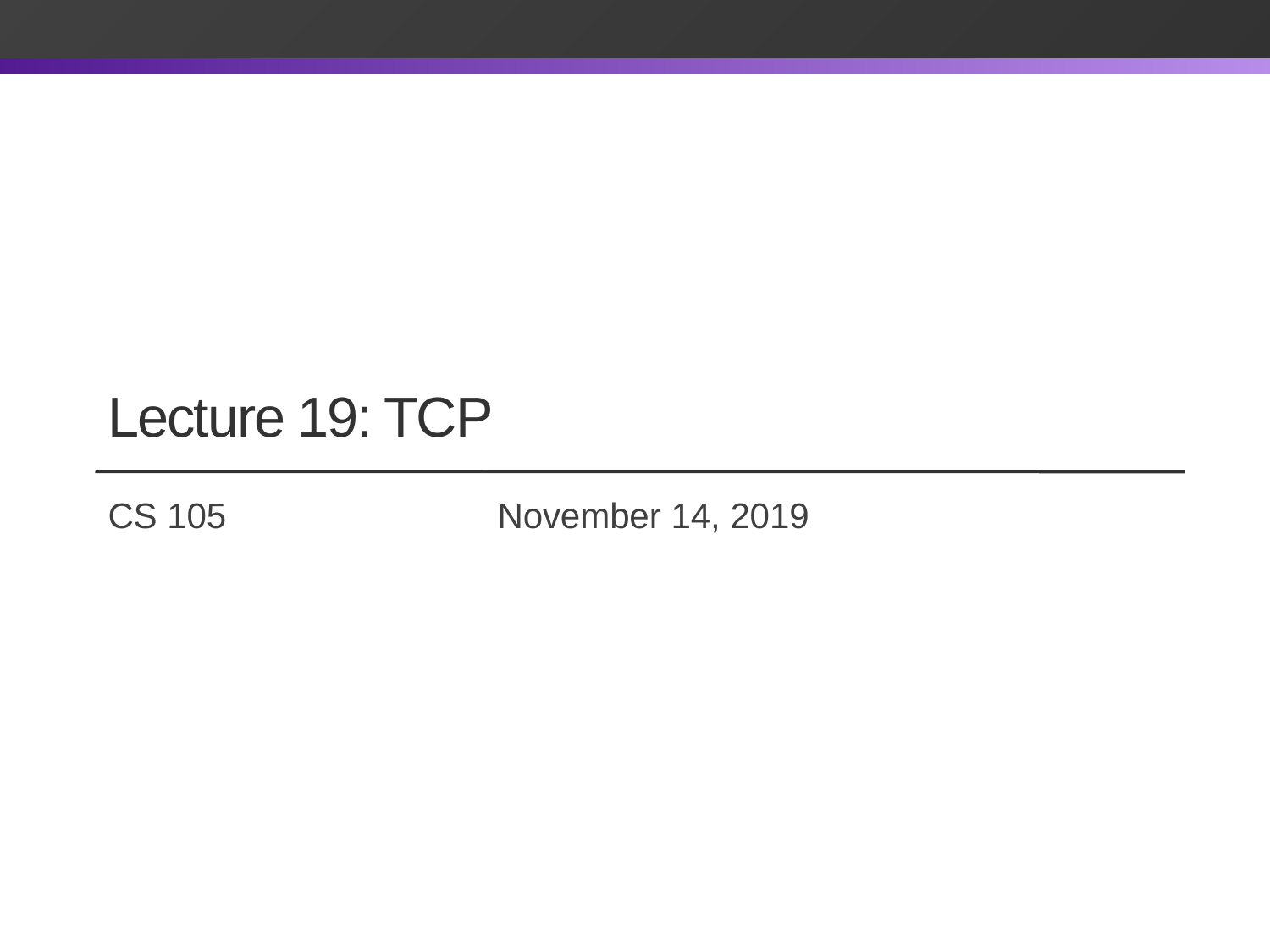

# Lecture 19: TCP
CS 105		       		       November 14, 2019